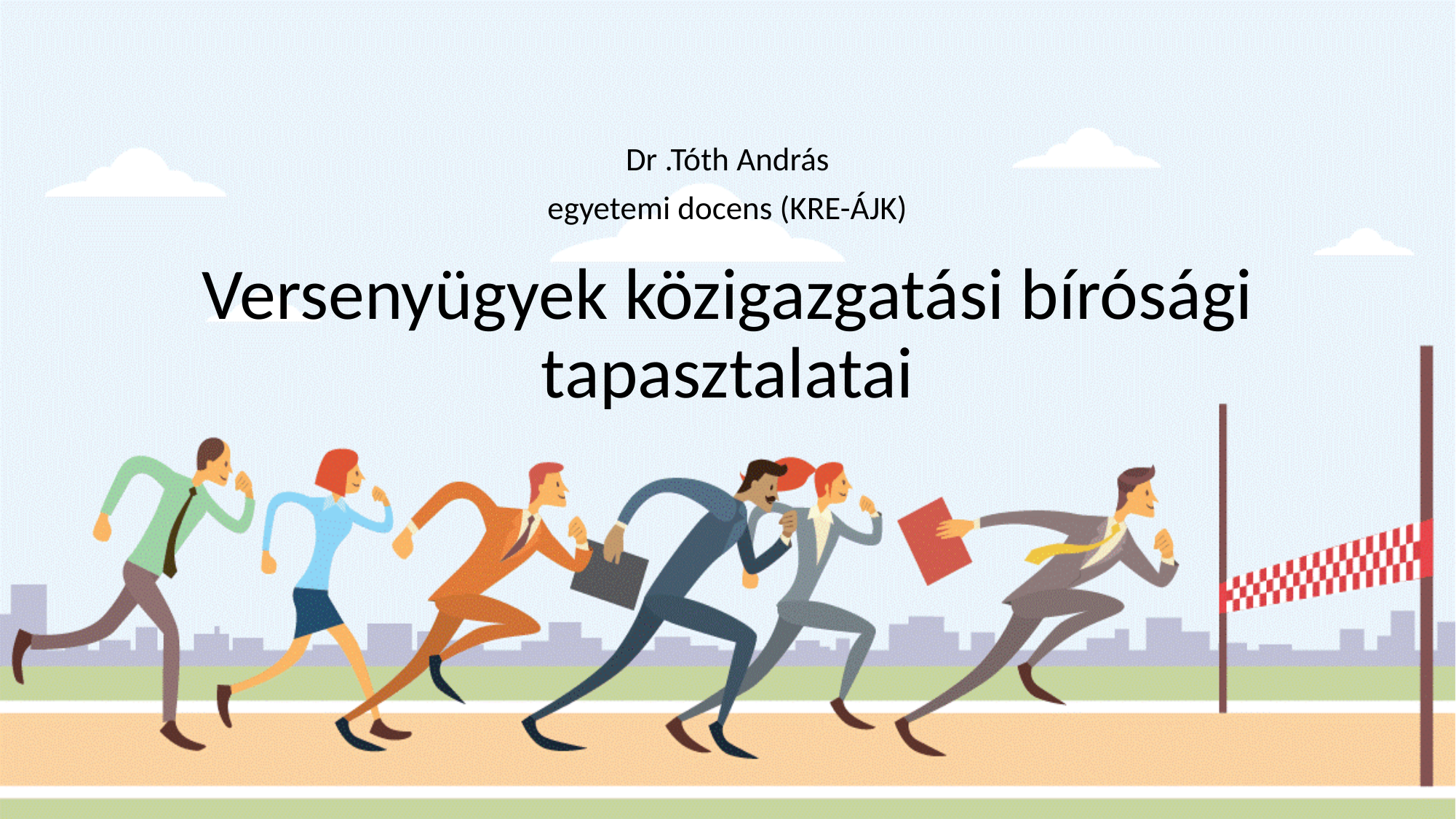

Dr .Tóth András
egyetemi docens (KRE-ÁJK)
# Versenyügyek közigazgatási bírósági tapasztalatai